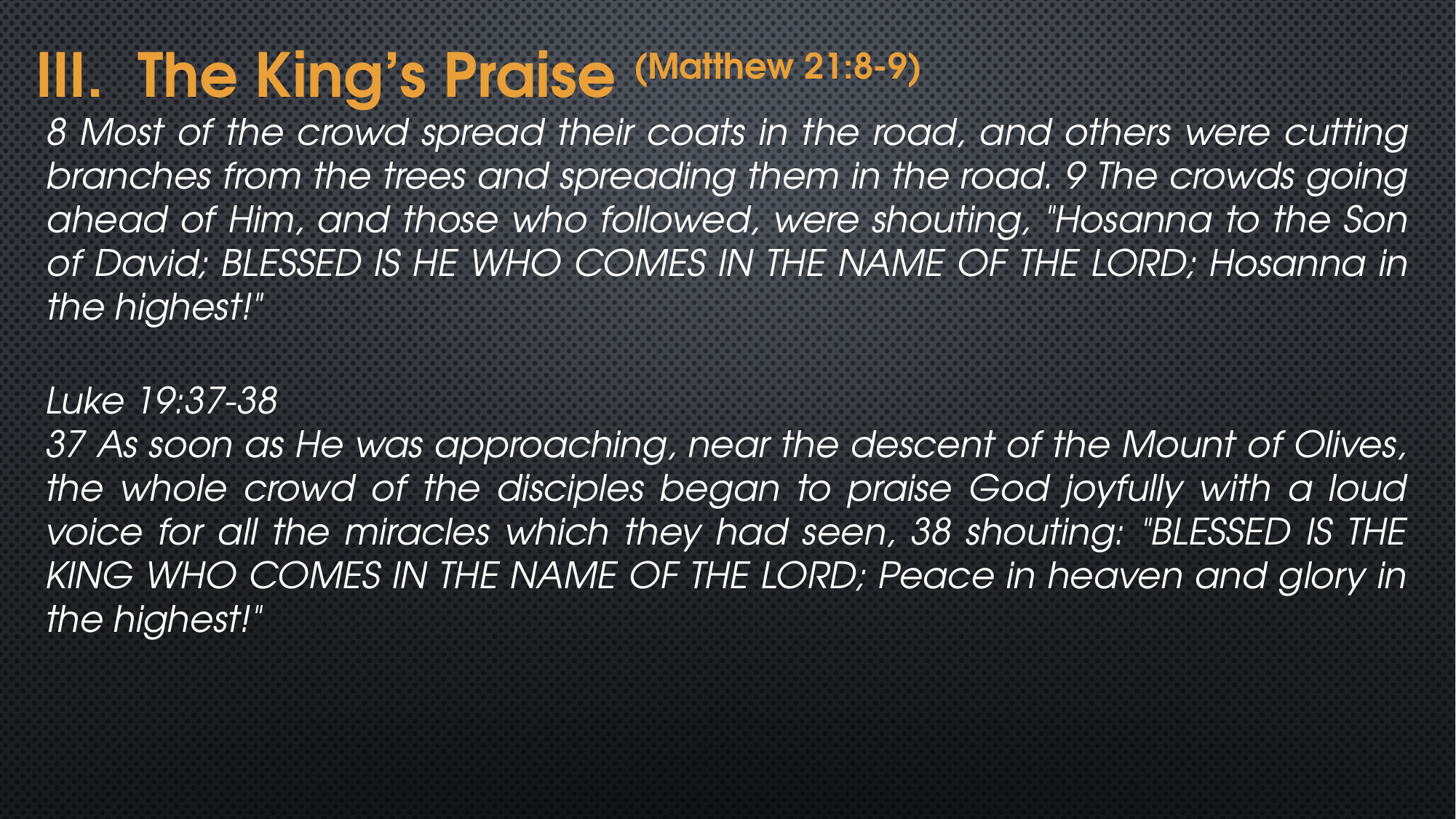

The King’s Praise (Matthew 21:8-9)
8 Most of the crowd spread their coats in the road, and others were cutting branches from the trees and spreading them in the road. 9 The crowds going ahead of Him, and those who followed, were shouting, "Hosanna to the Son of David; BLESSED IS HE WHO COMES IN THE NAME OF THE LORD; Hosanna in the highest!"
Luke 19:37-38
37 As soon as He was approaching, near the descent of the Mount of Olives, the whole crowd of the disciples began to praise God joyfully with a loud voice for all the miracles which they had seen, 38 shouting: "BLESSED IS THE KING WHO COMES IN THE NAME OF THE LORD; Peace in heaven and glory in the highest!"